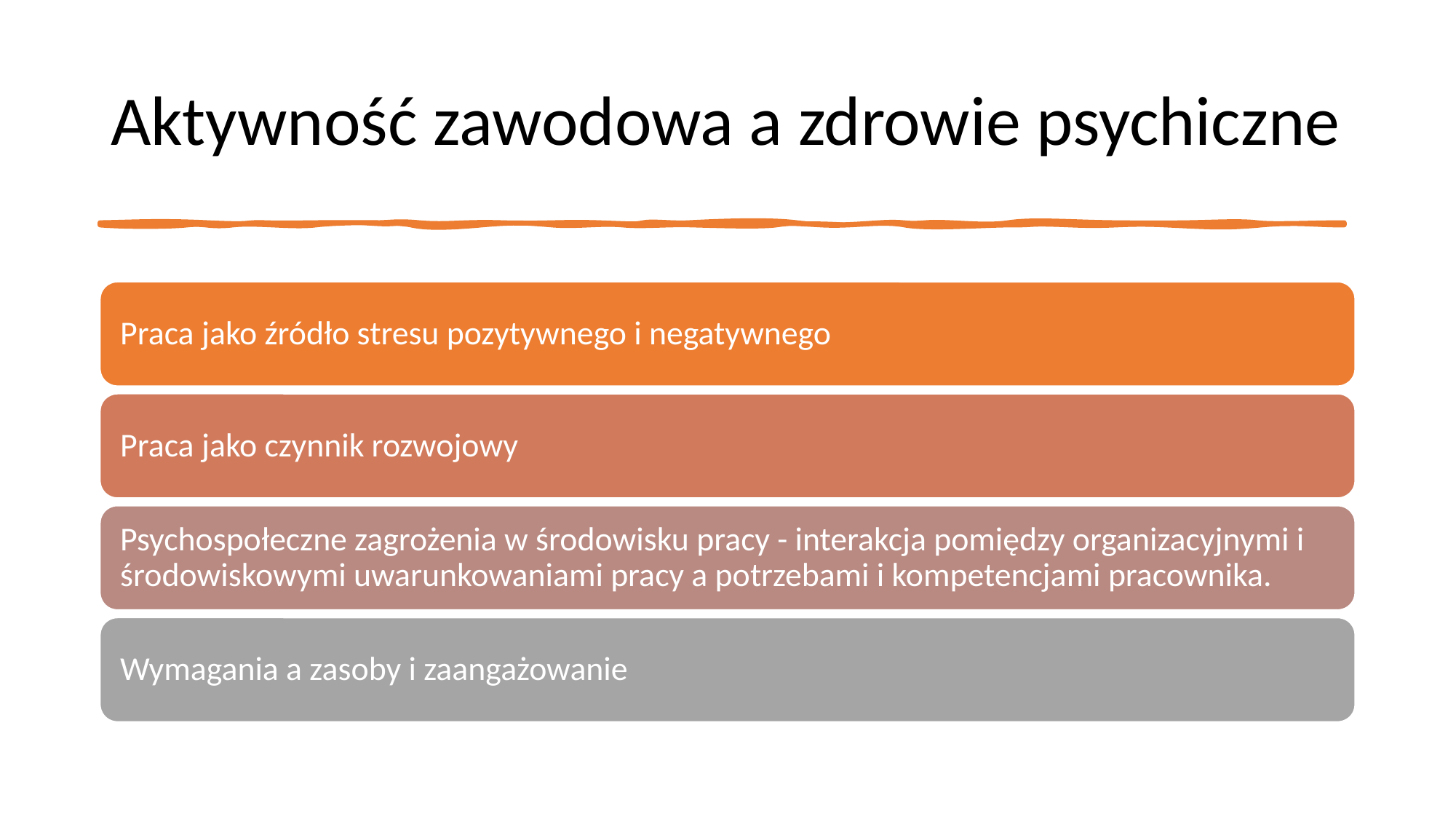

# Aktywność zawodowa a zdrowie psychiczne

Praca jako źródło stresu pozytywnego i negatywnego
Praca jako czynnik rozwojowy
Psychospołeczne zagrożenia w środowisku pracy - interakcja pomiędzy organizacyjnymi i środowiskowymi uwarunkowaniami pracy a potrzebami i kompetencjami pracownika.
Wymagania a zasoby i zaangażowanie